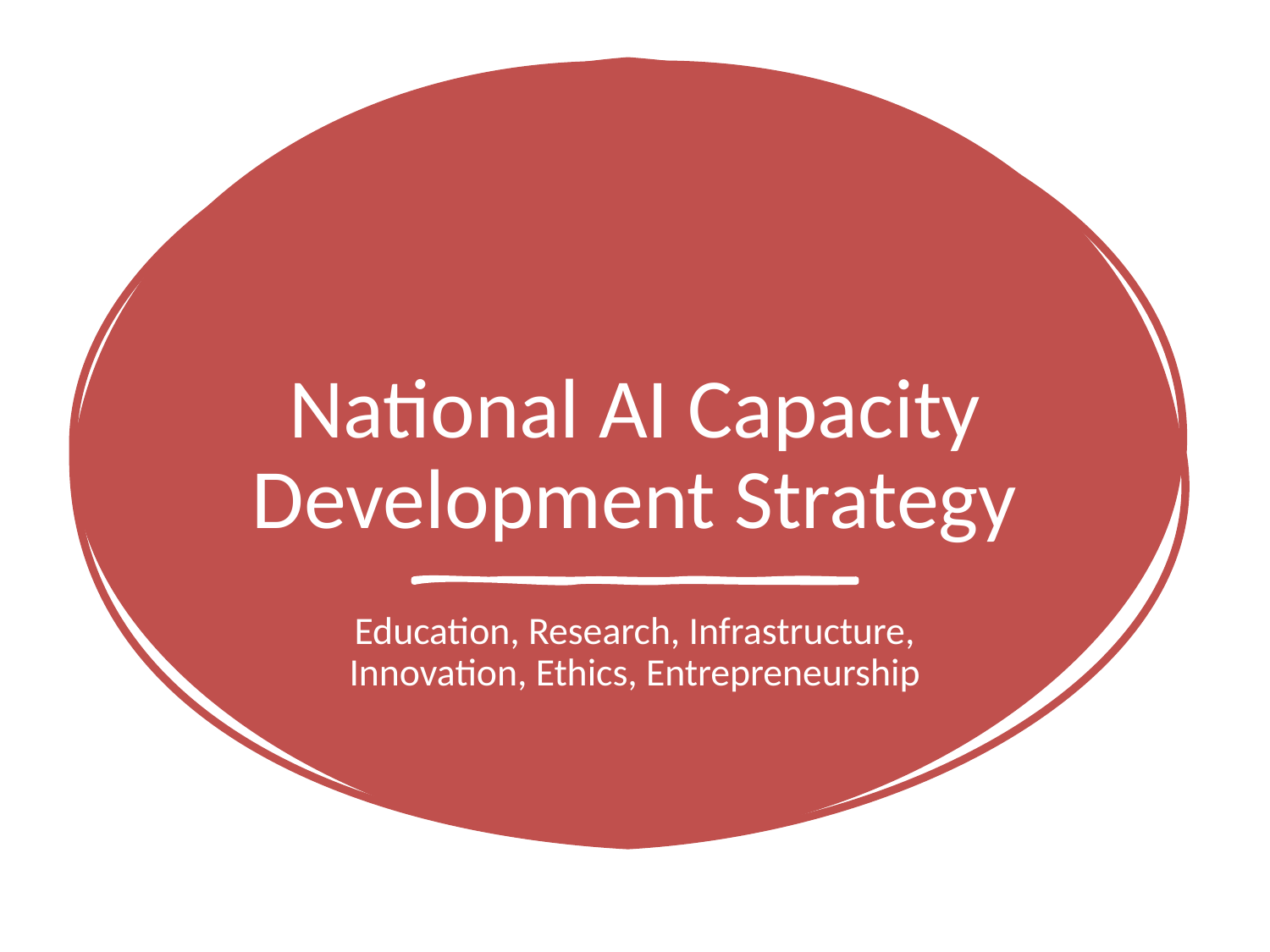

# National AI Capacity Development Strategy

Education, Research, Infrastructure, Innovation, Ethics, Entrepreneurship